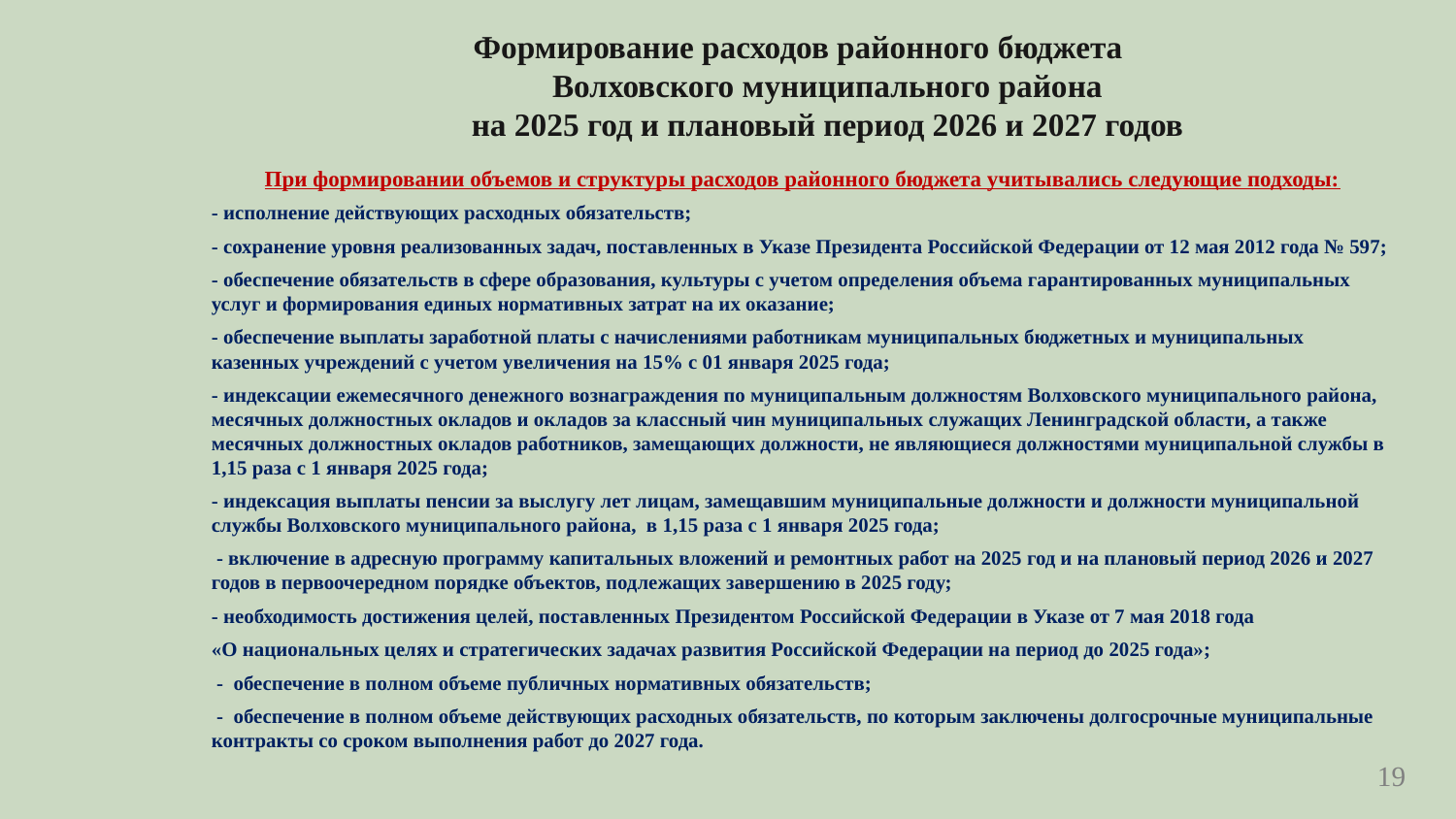

# Формирование расходов районного бюджета Волховского муниципального района на 2025 год и плановый период 2026 и 2027 годов
При формировании объемов и структуры расходов районного бюджета учитывались следующие подходы:
- исполнение действующих расходных обязательств;
- сохранение уровня реализованных задач, поставленных в Указе Президента Российской Федерации от 12 мая 2012 года № 597;
- обеспечение обязательств в сфере образования, культуры с учетом определения объема гарантированных муниципальных услуг и формирования единых нормативных затрат на их оказание;
- обеспечение выплаты заработной платы с начислениями работникам муниципальных бюджетных и муниципальных казенных учреждений с учетом увеличения на 15% с 01 января 2025 года;
- индексации ежемесячного денежного вознаграждения по муниципальным должностям Волховского муниципального района, месячных должностных окладов и окладов за классный чин муниципальных служащих Ленинградской области, а также месячных должностных окладов работников, замещающих должности, не являющиеся должностями муниципальной службы в 1,15 раза с 1 января 2025 года;
- индексация выплаты пенсии за выслугу лет лицам, замещавшим муниципальные должности и должности муниципальной службы Волховского муниципального района,  в 1,15 раза с 1 января 2025 года;
 - включение в адресную программу капитальных вложений и ремонтных работ на 2025 год и на плановый период 2026 и 2027 годов в первоочередном порядке объектов, подлежащих завершению в 2025 году;
- необходимость достижения целей, поставленных Президентом Российской Федерации в Указе от 7 мая 2018 года
«О национальных целях и стратегических задачах развития Российской Федерации на период до 2025 года»;
 -  обеспечение в полном объеме публичных нормативных обязательств;
 -  обеспечение в полном объеме действующих расходных обязательств, по которым заключены долгосрочные муниципальные контракты со сроком выполнения работ до 2027 года.

19